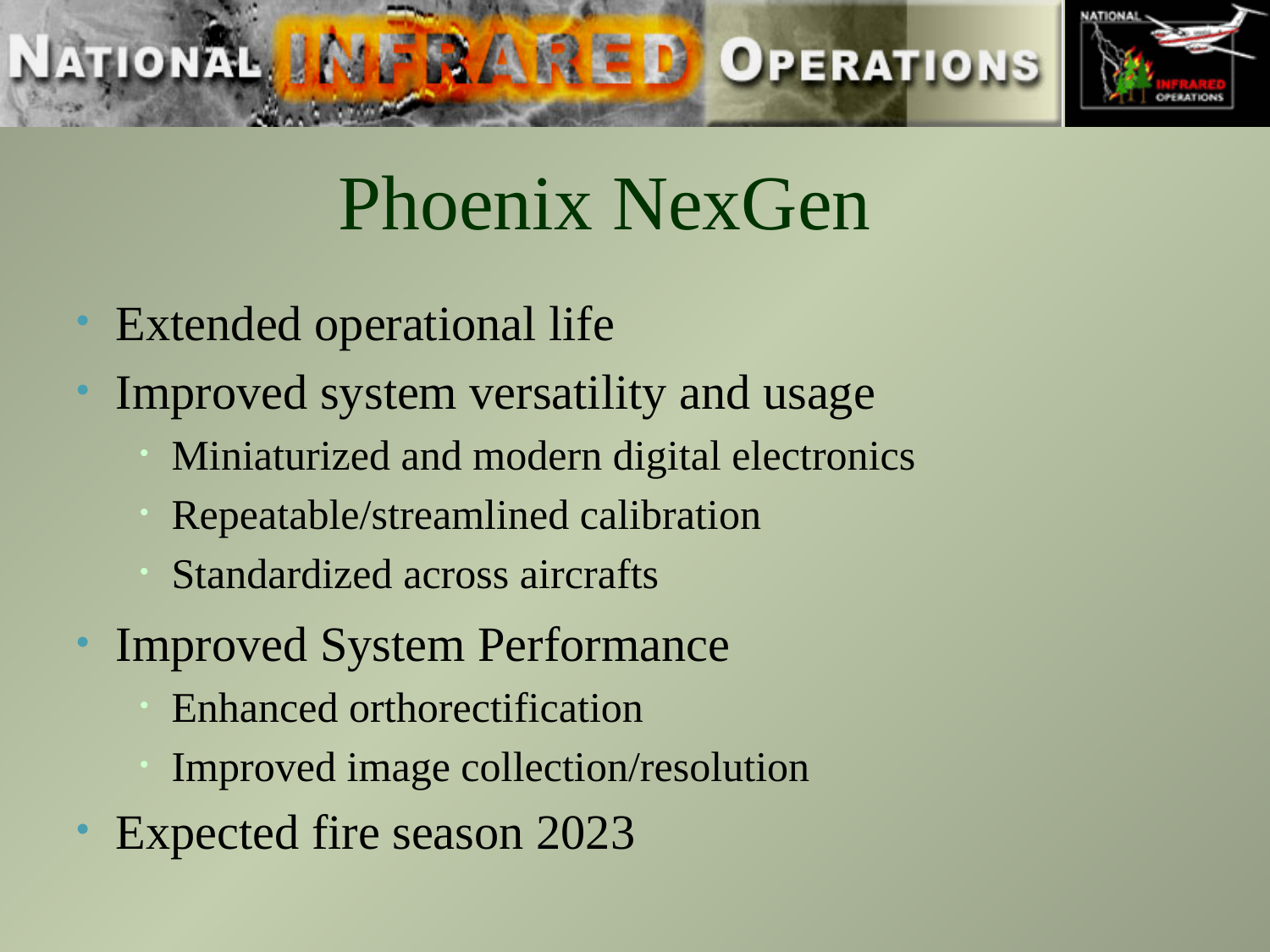

Phoenix NexGen

Extended operational life
Improved system versatility and usage
Miniaturized and modern digital electronics
Repeatable/streamlined calibration
Standardized across aircrafts

Improved System Performance
Enhanced orthorectification
Improved image collection/resolution
Expected fire season 2023